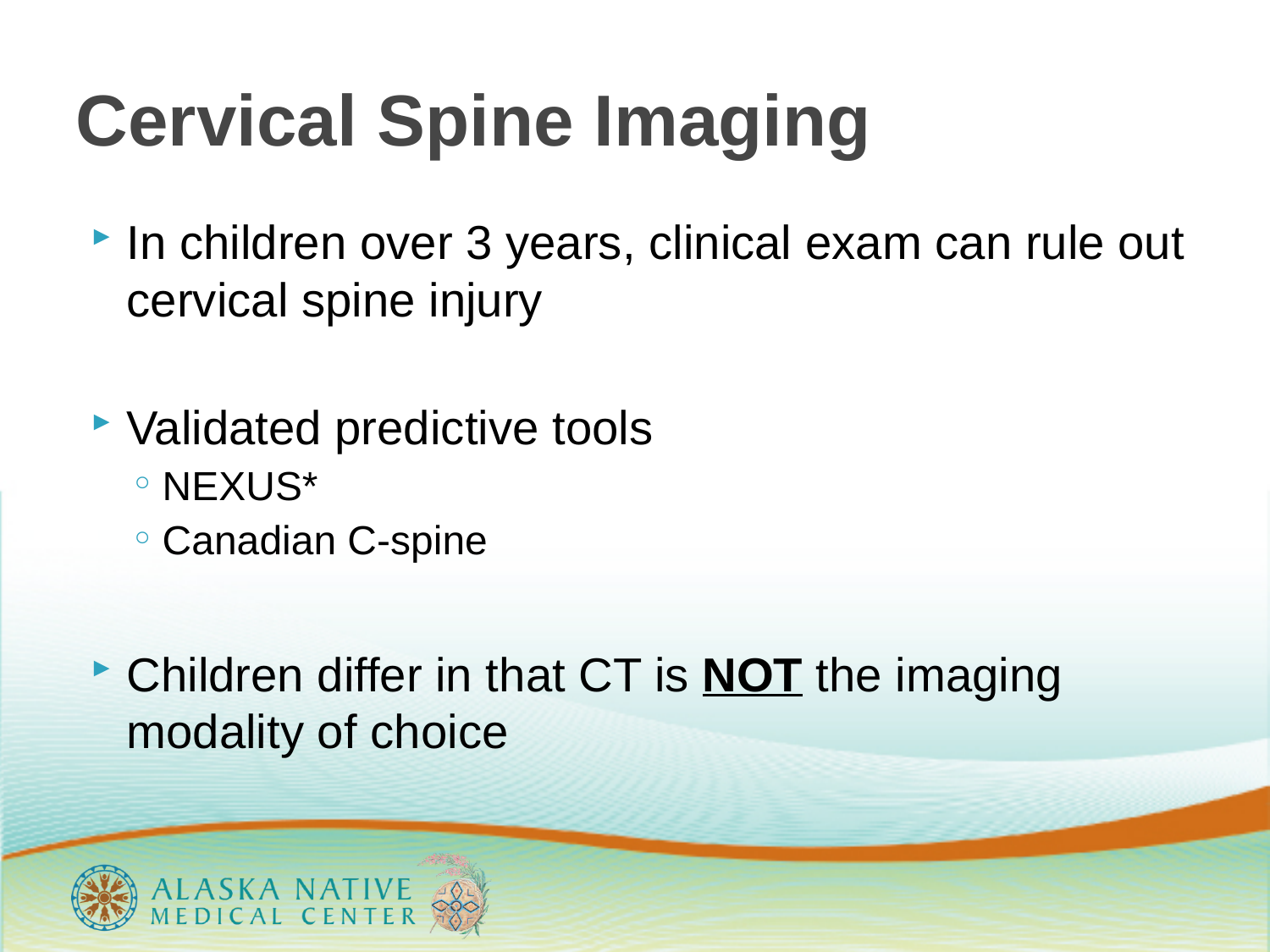

# Cervical Spine Imaging
In children over 3 years, clinical exam can rule out cervical spine injury

Validated predictive tools
NEXUS*
Canadian C-spine

Children differ in that CT is NOT the imaging modality of choice